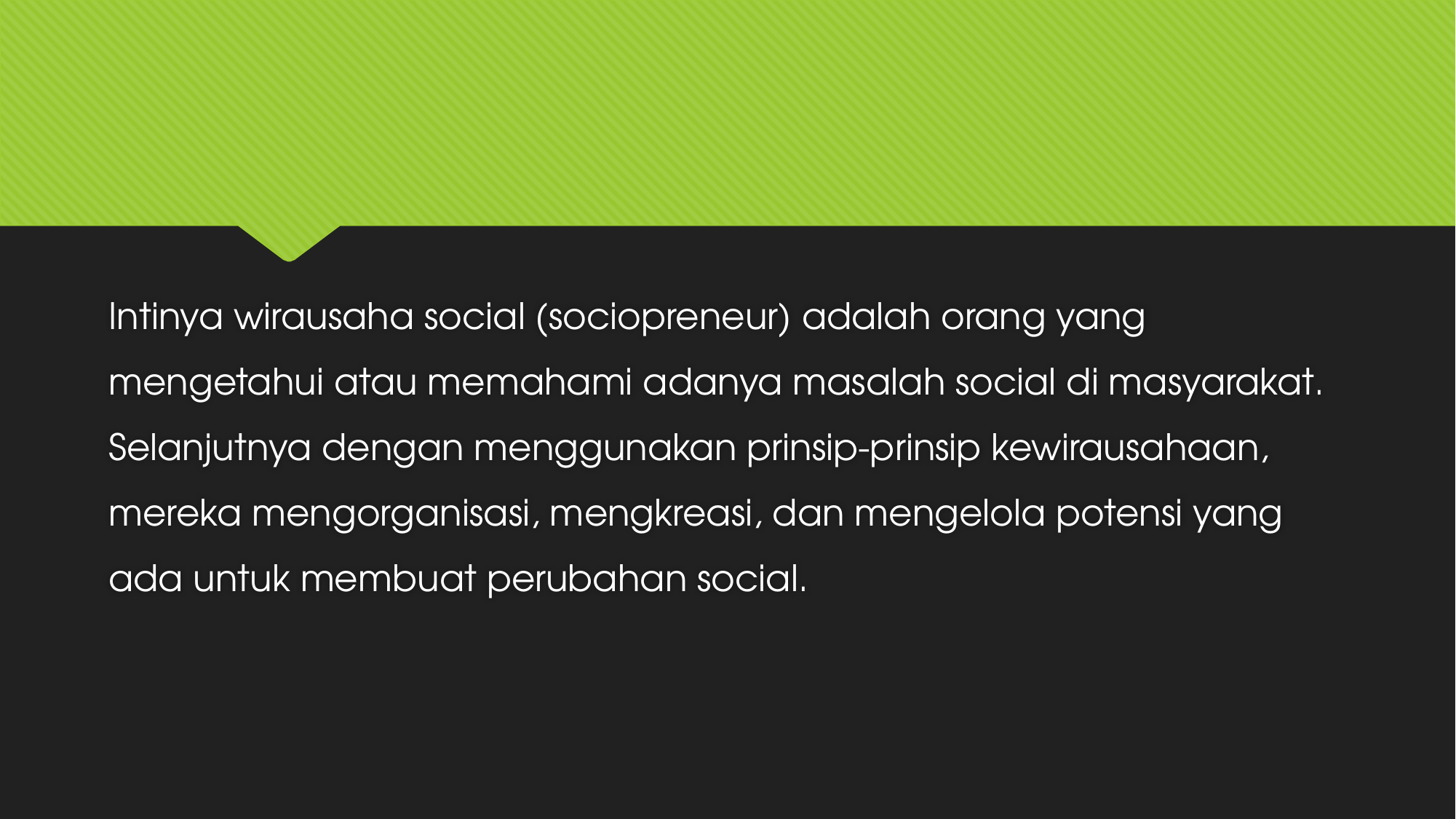

#
Intinya wirausaha social (sociopreneur) adalah orang yang mengetahui atau memahami adanya masalah social di masyarakat. Selanjutnya dengan menggunakan prinsip-prinsip kewirausahaan, mereka mengorganisasi, mengkreasi, dan mengelola potensi yang ada untuk membuat perubahan social.